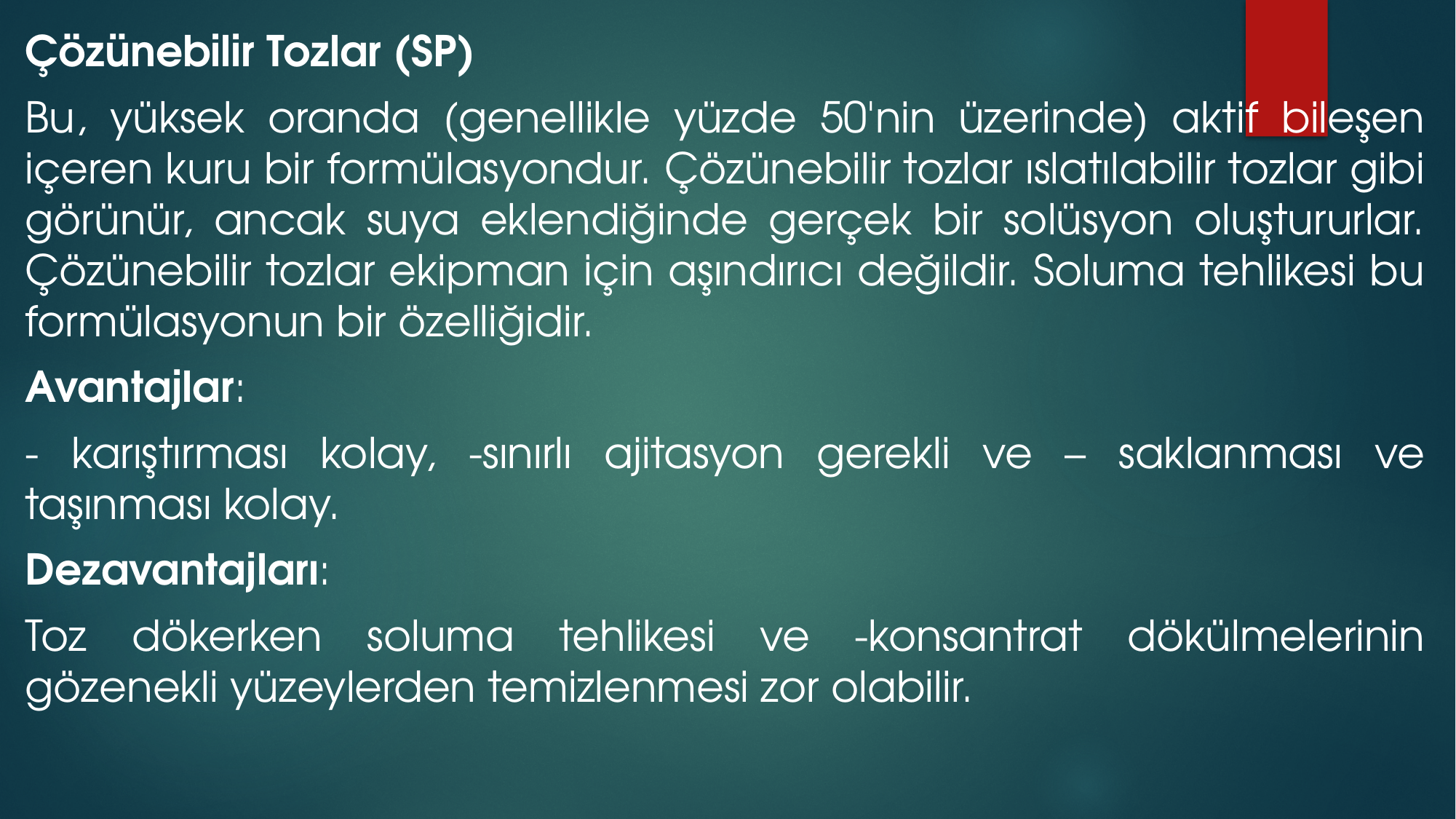

Çözünebilir Tozlar (SP)
Bu, yüksek oranda (genellikle yüzde 50'nin üzerinde) aktif bileşen içeren kuru bir formülasyondur. Çözünebilir tozlar ıslatılabilir tozlar gibi görünür, ancak suya eklendiğinde gerçek bir solüsyon oluştururlar. Çözünebilir tozlar ekipman için aşındırıcı değildir. Soluma tehlikesi bu formülasyonun bir özelliğidir.
Avantajlar:
- karıştırması kolay, -sınırlı ajitasyon gerekli ve – saklanması ve taşınması kolay.
Dezavantajları:
Toz dökerken soluma tehlikesi ve -konsantrat dökülmelerinin gözenekli yüzeylerden temizlenmesi zor olabilir.